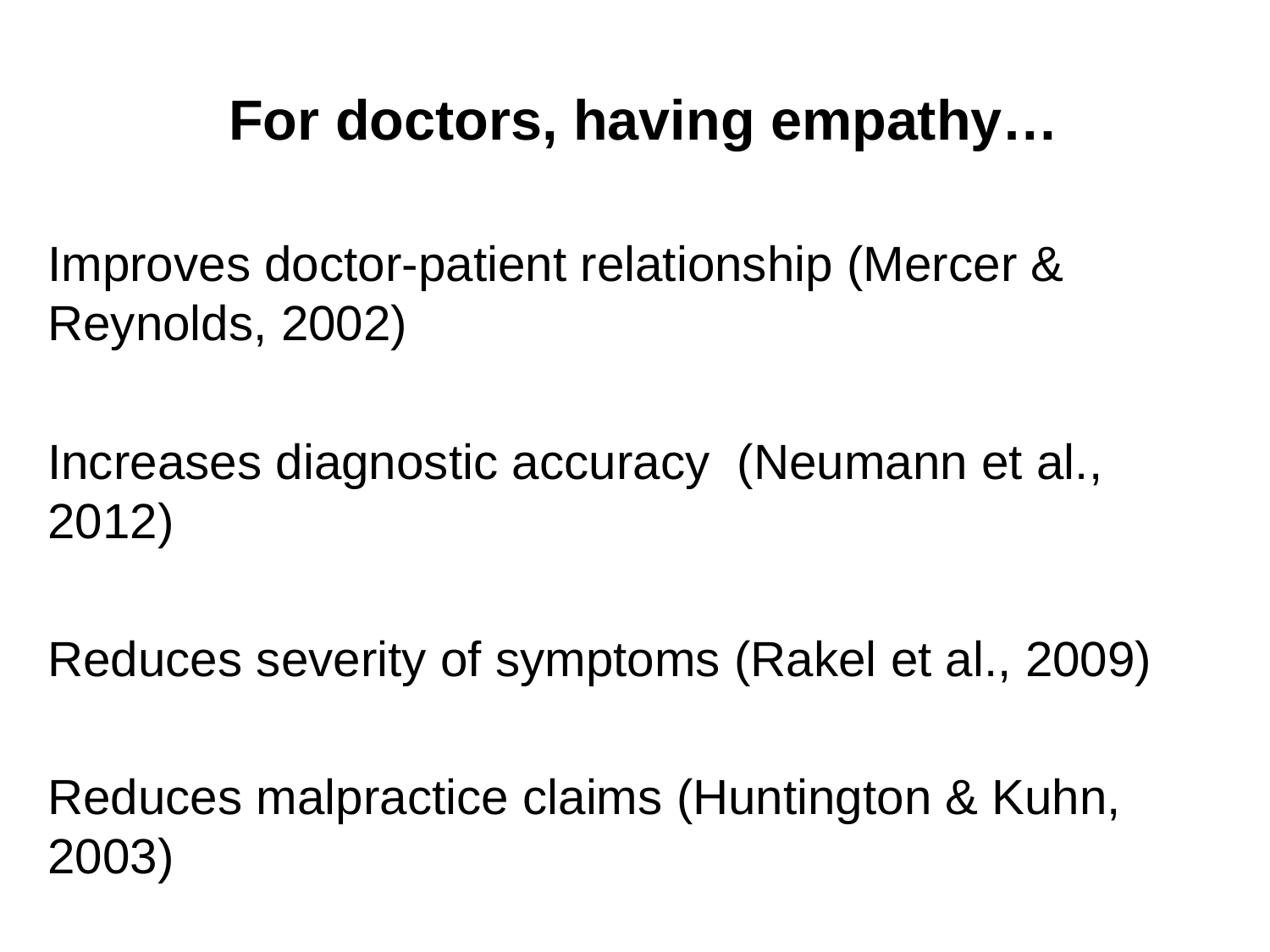

# For doctors, having empathy…
Improves doctor-patient relationship (Mercer & Reynolds, 2002)

Increases diagnostic accuracy  (Neumann et al., 2012)

Reduces severity of symptoms (Rakel et al., 2009)

Reduces malpractice claims (Huntington & Kuhn, 2003)